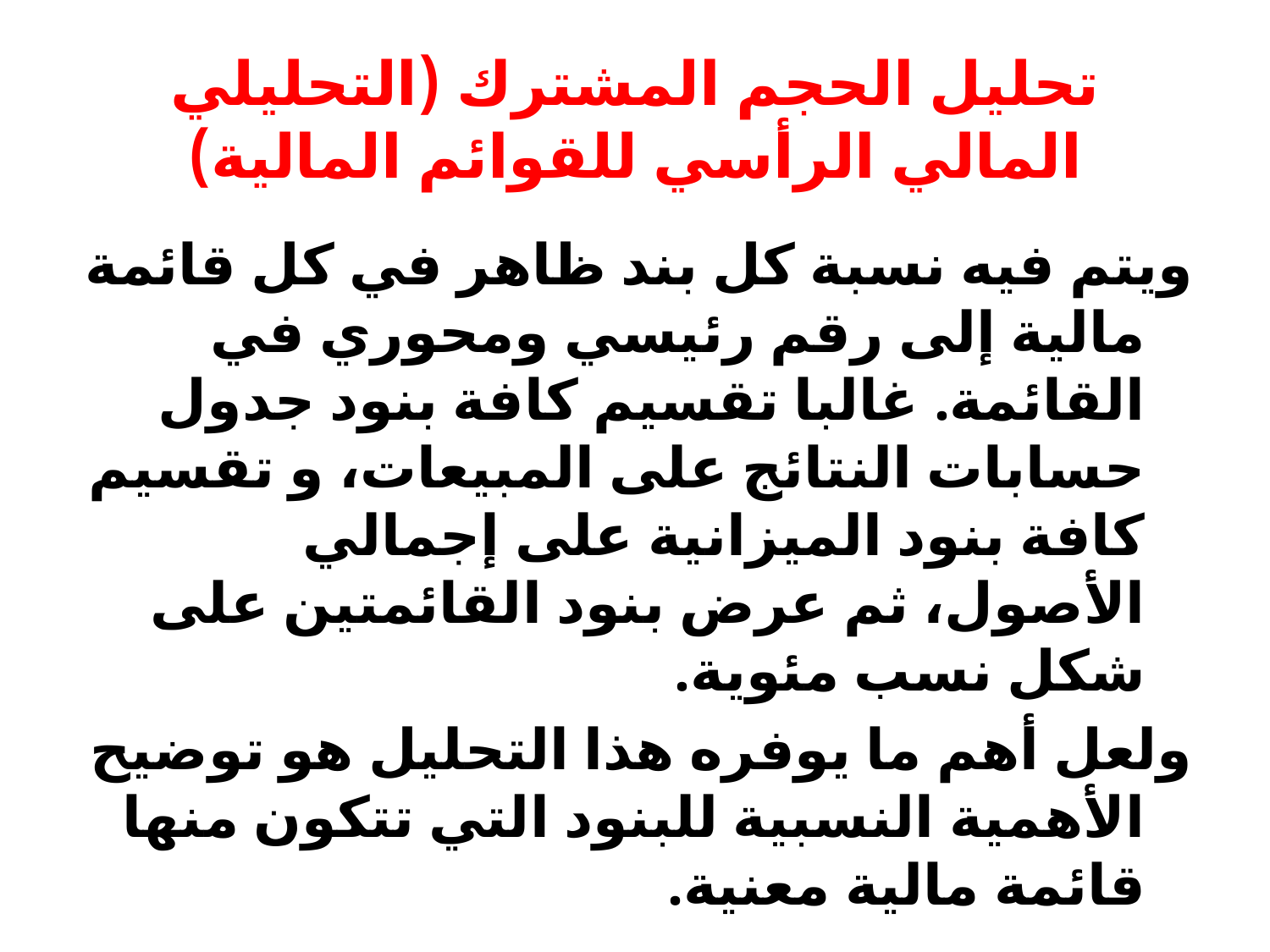

# تحليل الحجم المشترك (التحليلي المالي الرأسي للقوائم المالية)
ويتم فيه نسبة كل بند ظاهر في كل قائمة مالية إلى رقم رئيسي ومحوري في القائمة. غالبا تقسيم كافة بنود جدول حسابات النتائج على المبيعات، و تقسيم كافة بنود الميزانية على إجمالي الأصول، ثم عرض بنود القائمتين على شكل نسب مئوية.
ولعل أهم ما يوفره هذا التحليل هو توضيح الأهمية النسبية للبنود التي تتكون منها قائمة مالية معنية.